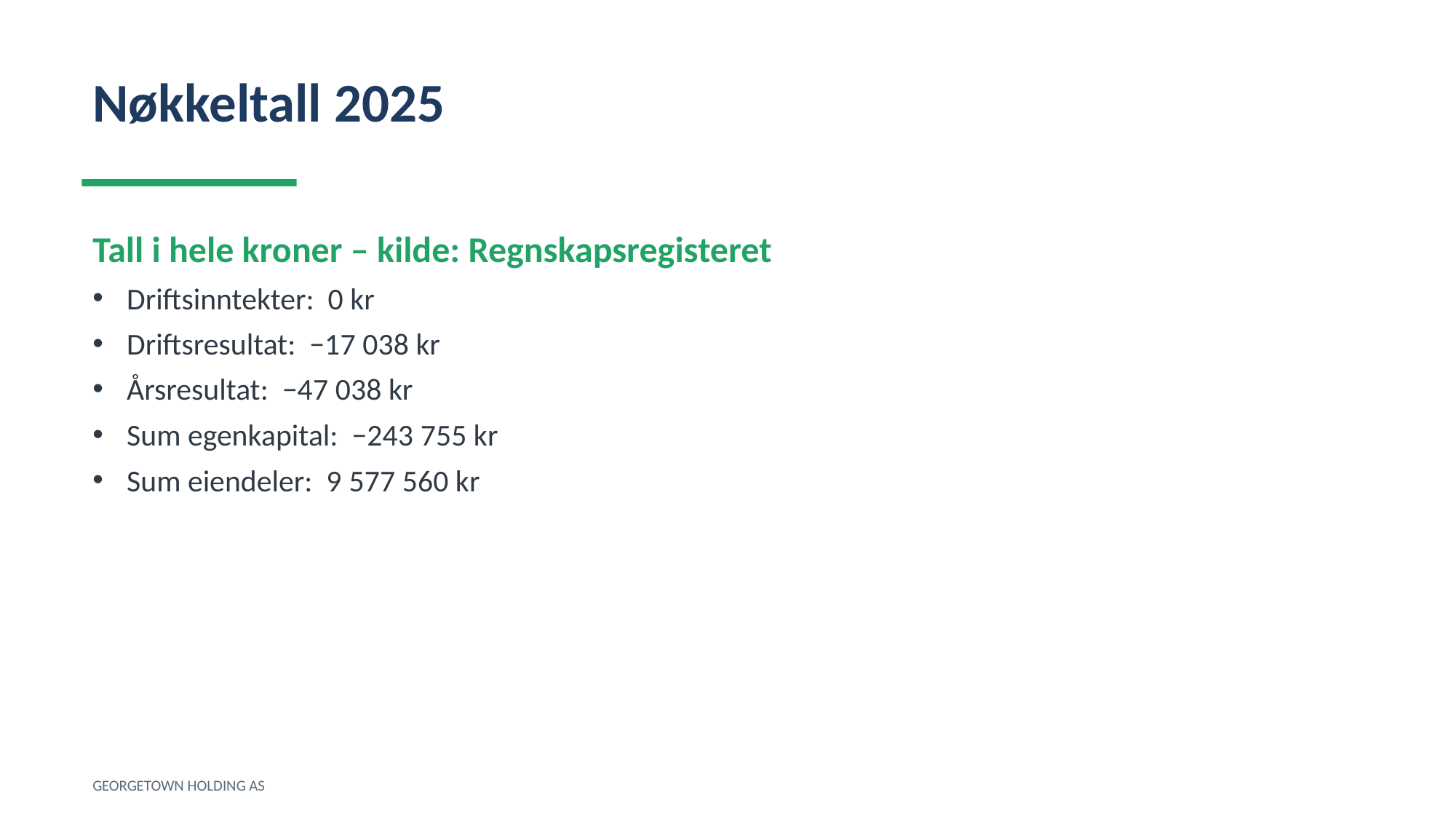

Nøkkeltall 2025

Tall i hele kroner – kilde: Regnskapsregisteret
Driftsinntekter:  0 kr
Driftsresultat:  −17 038 kr
Årsresultat:  −47 038 kr
Sum egenkapital:  −243 755 kr
Sum eiendeler:  9 577 560 kr
GEORGETOWN HOLDING AS